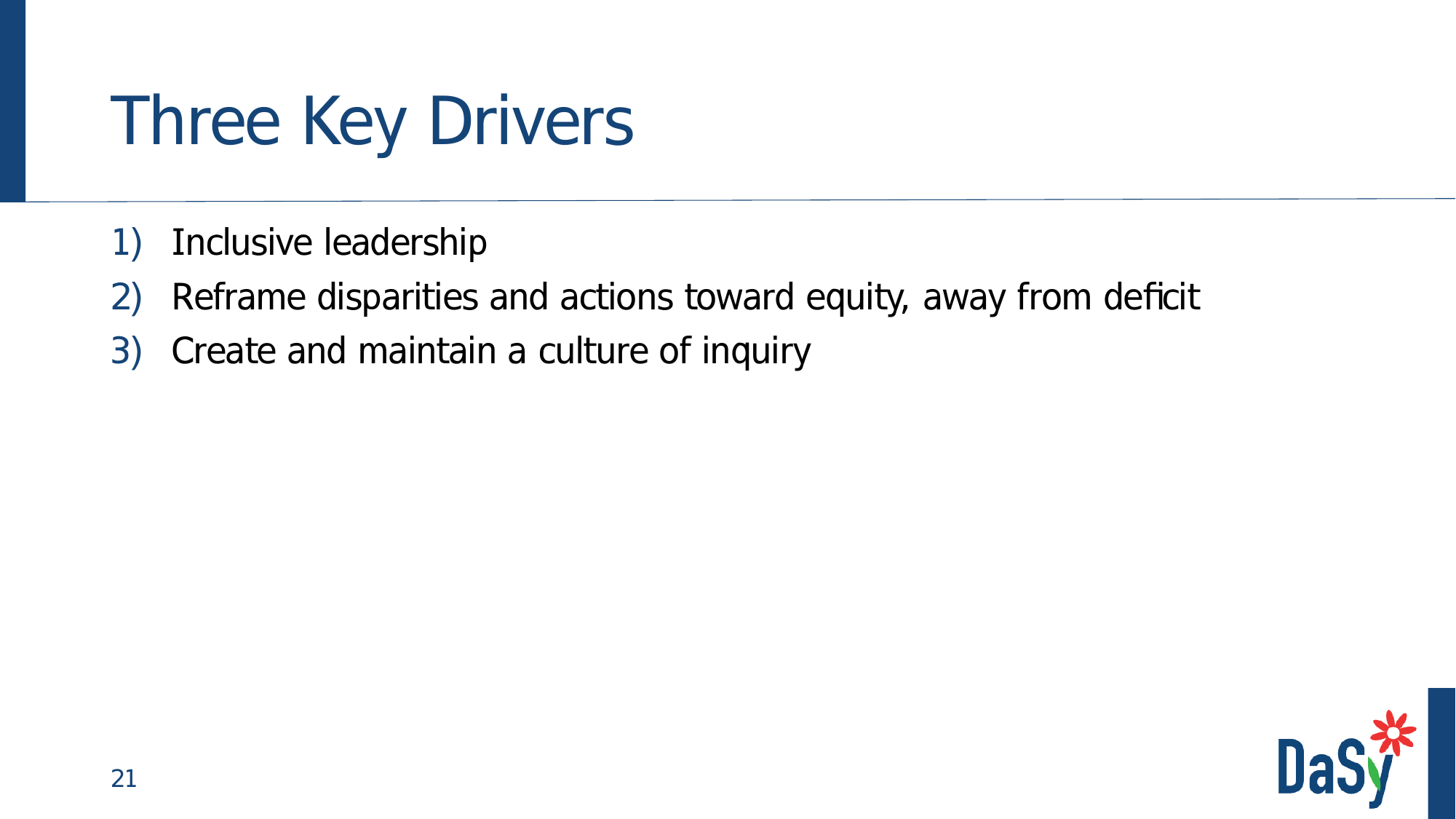

# Three Key Drivers
Inclusive leadership
Reframe disparities and actions toward equity, away from deficit
Create and maintain a culture of inquiry